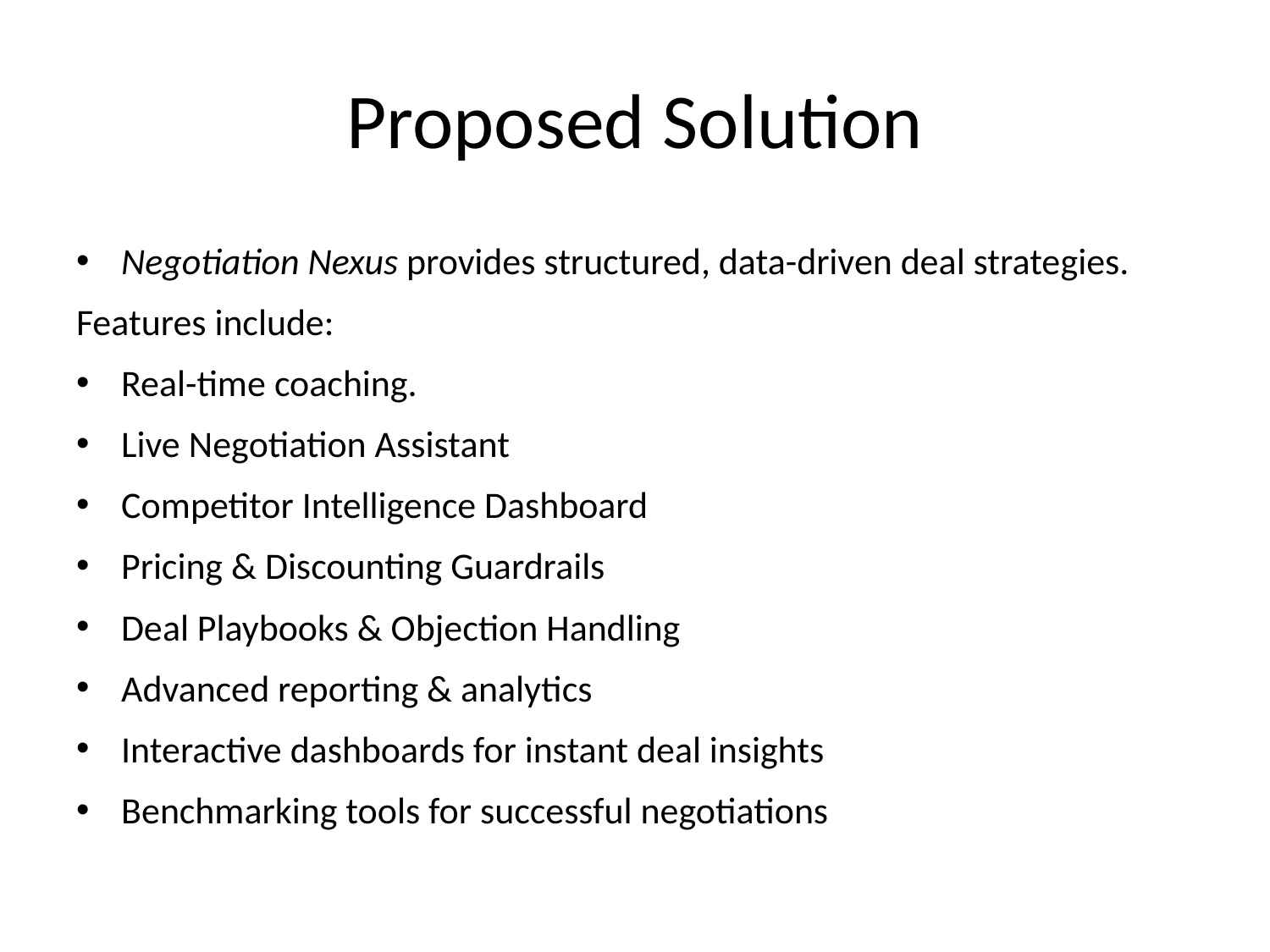

# Proposed Solution
Negotiation Nexus provides structured, data-driven deal strategies.
Features include:
Real-time coaching.
Live Negotiation Assistant
Competitor Intelligence Dashboard
Pricing & Discounting Guardrails
Deal Playbooks & Objection Handling
Advanced reporting & analytics
Interactive dashboards for instant deal insights
Benchmarking tools for successful negotiations